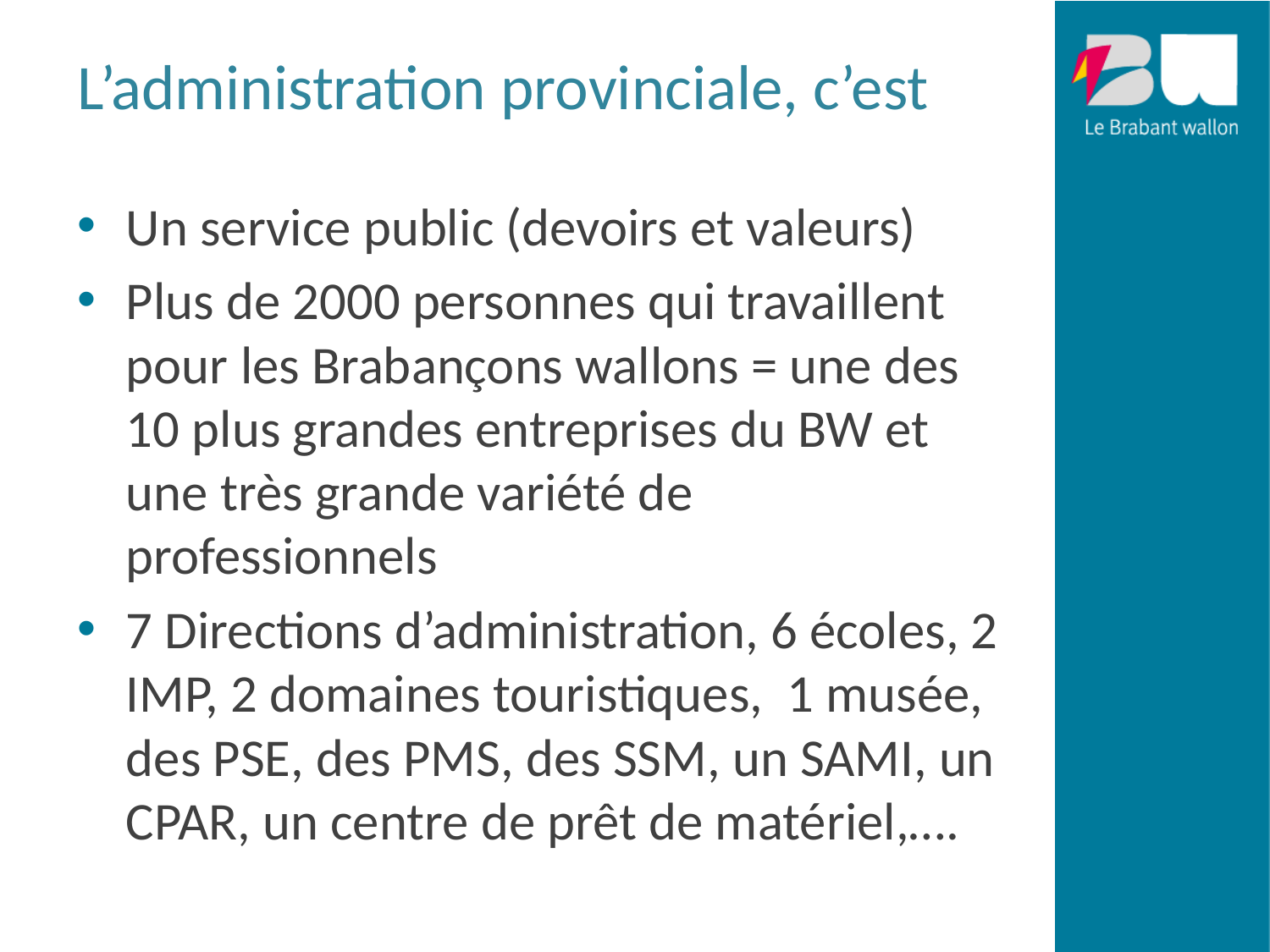

# L’administration provinciale, c’est
Un service public (devoirs et valeurs)
Plus de 2000 personnes qui travaillent pour les Brabançons wallons = une des 10 plus grandes entreprises du BW et une très grande variété de professionnels
7 Directions d’administration, 6 écoles, 2 IMP, 2 domaines touristiques,  1 musée, des PSE, des PMS, des SSM, un SAMI, un CPAR, un centre de prêt de matériel,….